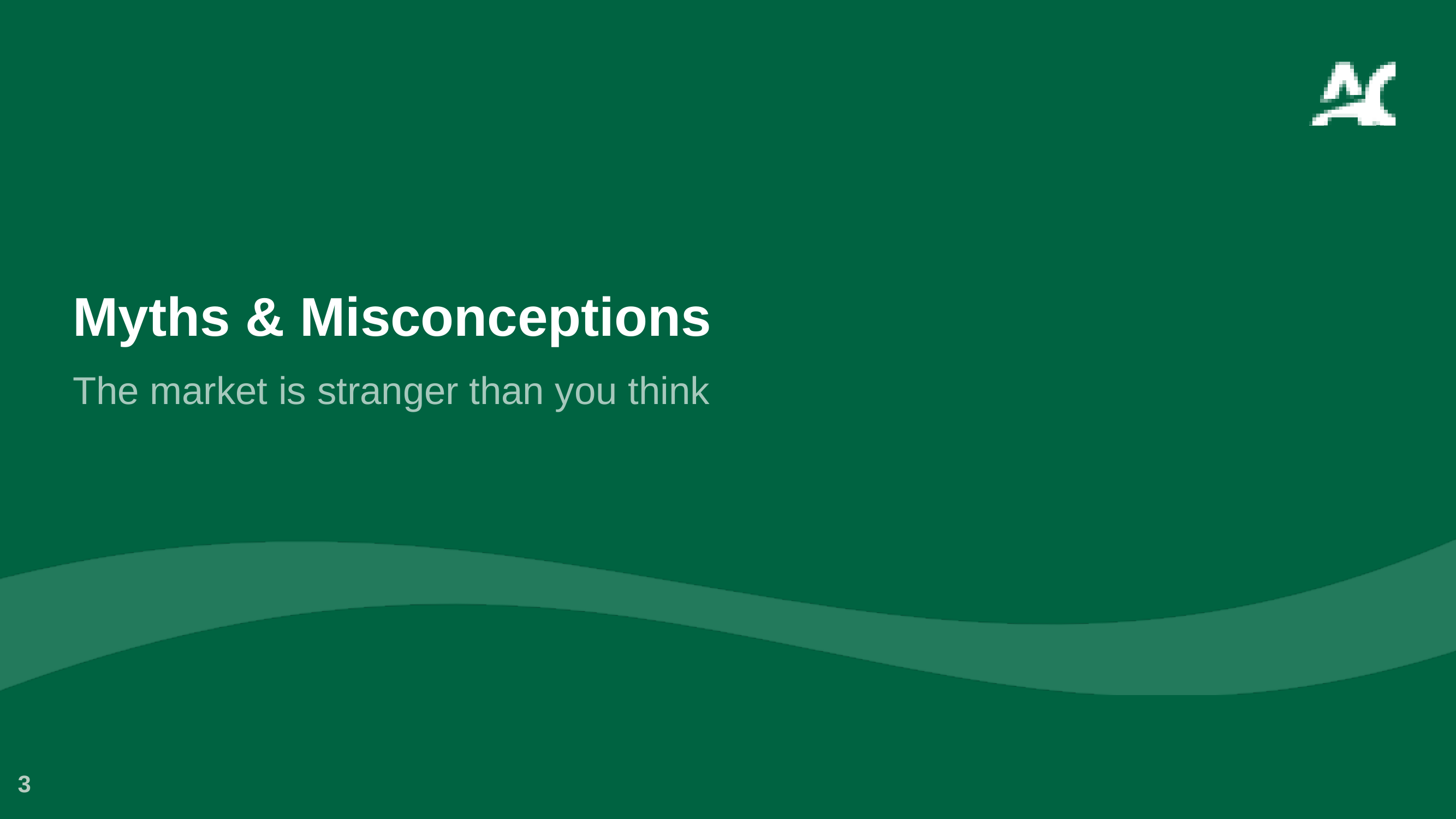

# Myths & Misconceptions
The market is stranger than you think
3